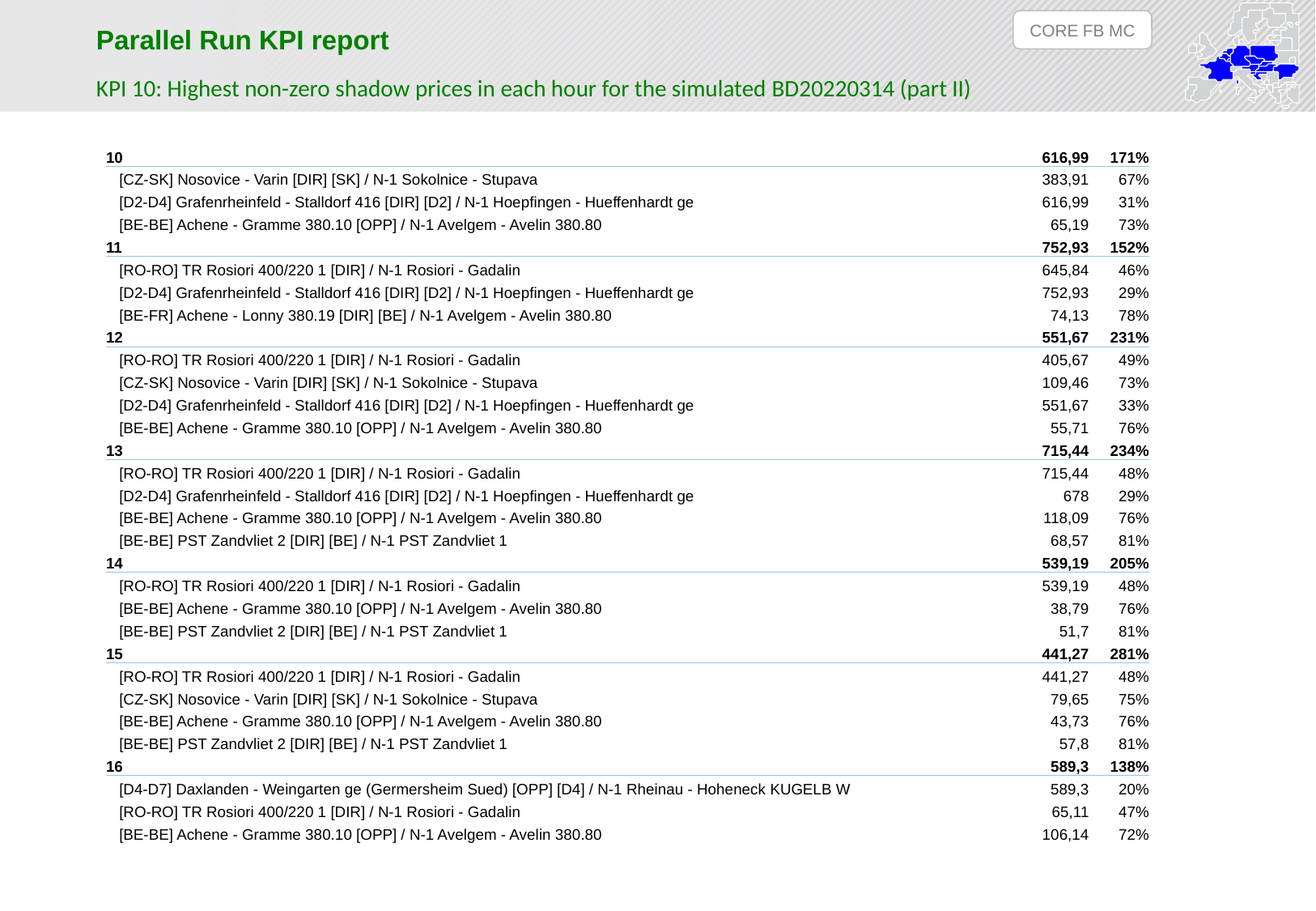

CORE FB MC
Parallel Run KPI report
KPI 10: Highest non-zero shadow prices in each hour for the simulated BD20220314 (part II)
| 10 | 616,99 | 171% |
| --- | --- | --- |
| [CZ-SK] Nosovice - Varin [DIR] [SK] / N-1 Sokolnice - Stupava | 383,91 | 67% |
| [D2-D4] Grafenrheinfeld - Stalldorf 416 [DIR] [D2] / N-1 Hoepfingen - Hueffenhardt ge | 616,99 | 31% |
| [BE-BE] Achene - Gramme 380.10 [OPP] / N-1 Avelgem - Avelin 380.80 | 65,19 | 73% |
| 11 | 752,93 | 152% |
| [RO-RO] TR Rosiori 400/220 1 [DIR] / N-1 Rosiori - Gadalin | 645,84 | 46% |
| [D2-D4] Grafenrheinfeld - Stalldorf 416 [DIR] [D2] / N-1 Hoepfingen - Hueffenhardt ge | 752,93 | 29% |
| [BE-FR] Achene - Lonny 380.19 [DIR] [BE] / N-1 Avelgem - Avelin 380.80 | 74,13 | 78% |
| 12 | 551,67 | 231% |
| [RO-RO] TR Rosiori 400/220 1 [DIR] / N-1 Rosiori - Gadalin | 405,67 | 49% |
| [CZ-SK] Nosovice - Varin [DIR] [SK] / N-1 Sokolnice - Stupava | 109,46 | 73% |
| [D2-D4] Grafenrheinfeld - Stalldorf 416 [DIR] [D2] / N-1 Hoepfingen - Hueffenhardt ge | 551,67 | 33% |
| [BE-BE] Achene - Gramme 380.10 [OPP] / N-1 Avelgem - Avelin 380.80 | 55,71 | 76% |
| 13 | 715,44 | 234% |
| [RO-RO] TR Rosiori 400/220 1 [DIR] / N-1 Rosiori - Gadalin | 715,44 | 48% |
| [D2-D4] Grafenrheinfeld - Stalldorf 416 [DIR] [D2] / N-1 Hoepfingen - Hueffenhardt ge | 678 | 29% |
| [BE-BE] Achene - Gramme 380.10 [OPP] / N-1 Avelgem - Avelin 380.80 | 118,09 | 76% |
| [BE-BE] PST Zandvliet 2 [DIR] [BE] / N-1 PST Zandvliet 1 | 68,57 | 81% |
| 14 | 539,19 | 205% |
| [RO-RO] TR Rosiori 400/220 1 [DIR] / N-1 Rosiori - Gadalin | 539,19 | 48% |
| [BE-BE] Achene - Gramme 380.10 [OPP] / N-1 Avelgem - Avelin 380.80 | 38,79 | 76% |
| [BE-BE] PST Zandvliet 2 [DIR] [BE] / N-1 PST Zandvliet 1 | 51,7 | 81% |
| 15 | 441,27 | 281% |
| [RO-RO] TR Rosiori 400/220 1 [DIR] / N-1 Rosiori - Gadalin | 441,27 | 48% |
| [CZ-SK] Nosovice - Varin [DIR] [SK] / N-1 Sokolnice - Stupava | 79,65 | 75% |
| [BE-BE] Achene - Gramme 380.10 [OPP] / N-1 Avelgem - Avelin 380.80 | 43,73 | 76% |
| [BE-BE] PST Zandvliet 2 [DIR] [BE] / N-1 PST Zandvliet 1 | 57,8 | 81% |
| 16 | 589,3 | 138% |
| [D4-D7] Daxlanden - Weingarten ge (Germersheim Sued) [OPP] [D4] / N-1 Rheinau - Hoheneck KUGELB W | 589,3 | 20% |
| [RO-RO] TR Rosiori 400/220 1 [DIR] / N-1 Rosiori - Gadalin | 65,11 | 47% |
| [BE-BE] Achene - Gramme 380.10 [OPP] / N-1 Avelgem - Avelin 380.80 | 106,14 | 72% |